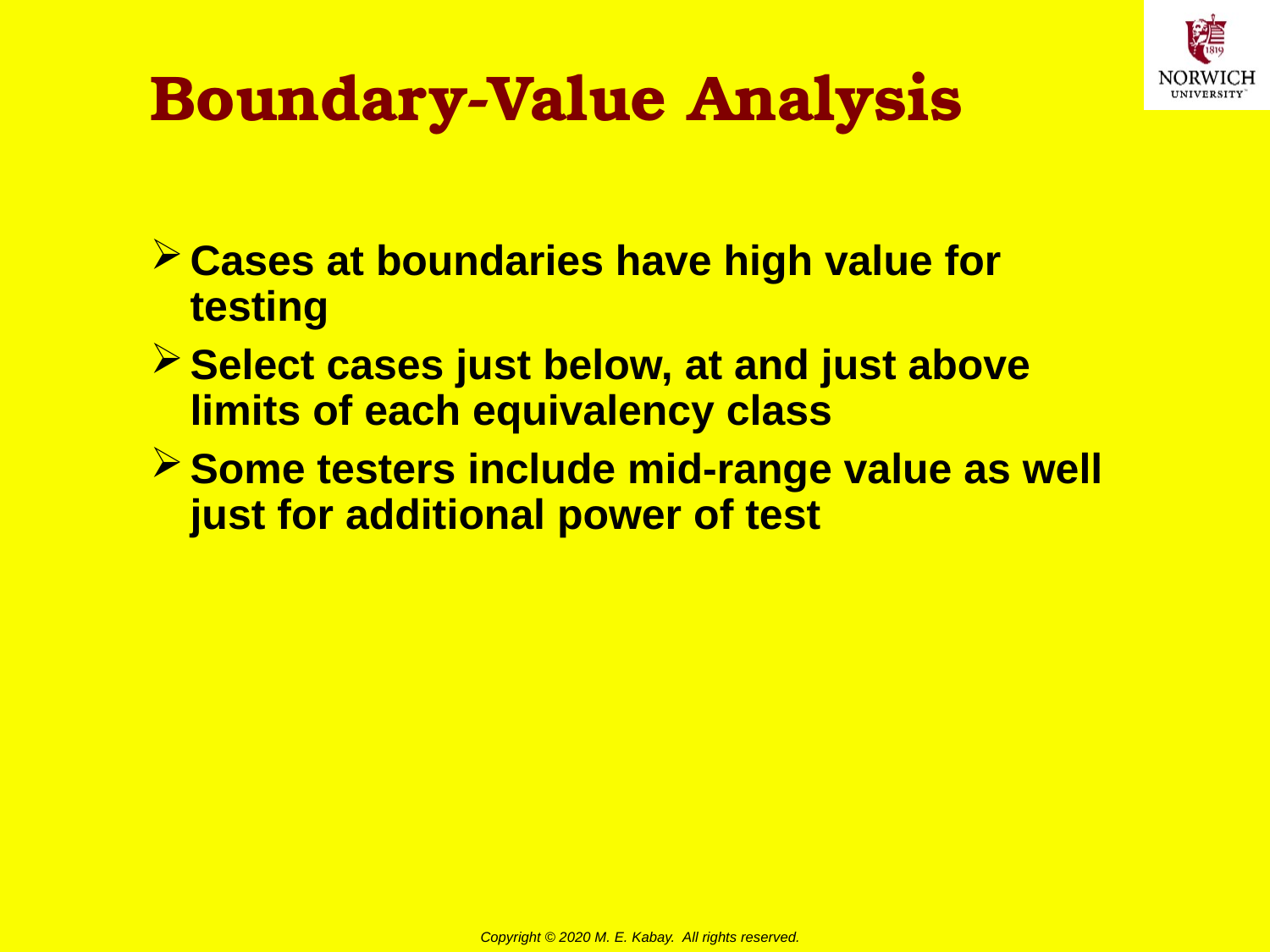

# Boundary-Value Analysis
Cases at boundaries have high value for testing
Select cases just below, at and just above limits of each equivalency class
Some testers include mid-range value as well just for additional power of test